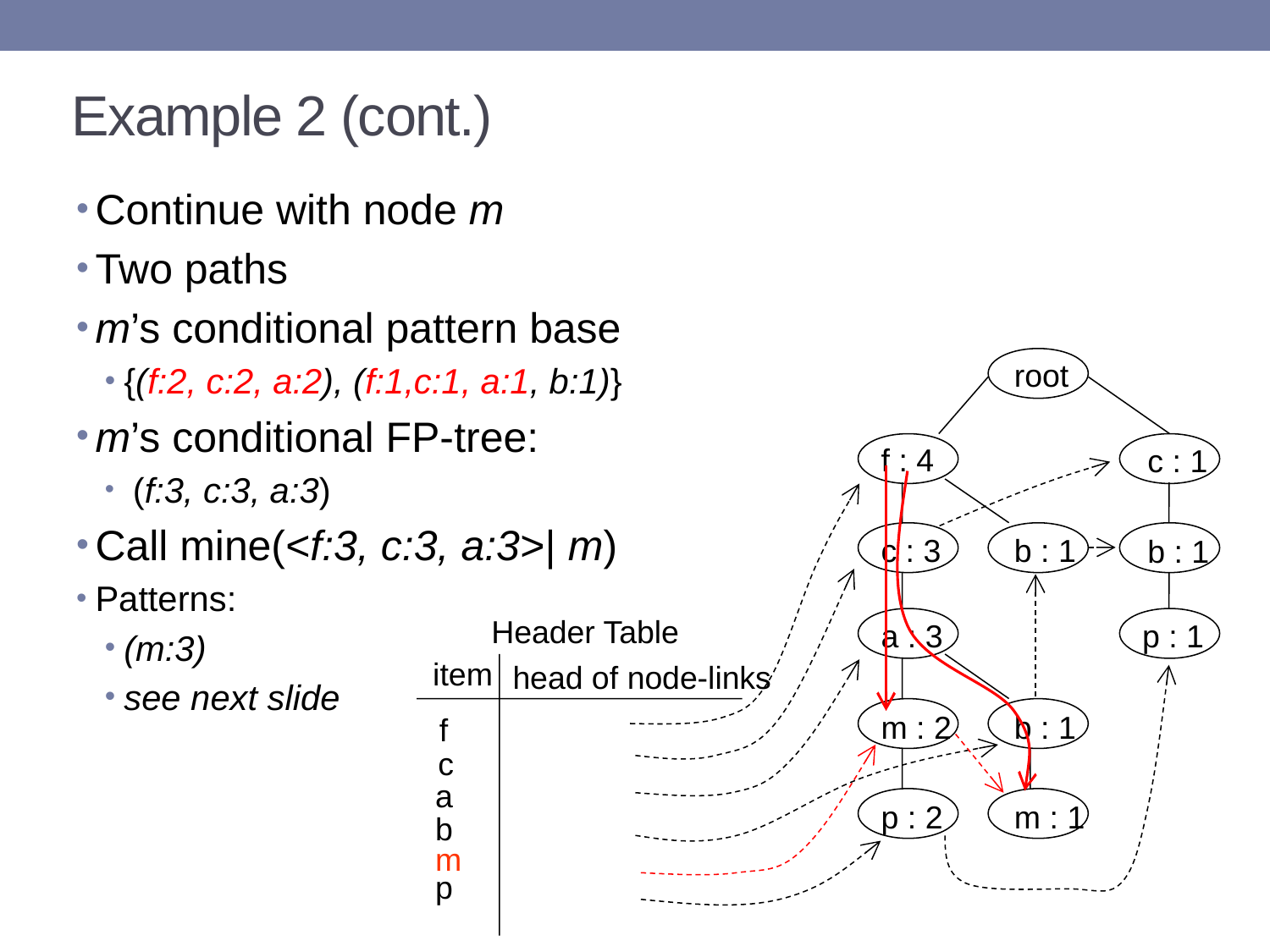

# Example 2 (cont.)
Continue with node m
Two paths
m’s conditional pattern base
{(f:2, c:2, a:2), (f:1,c:1, a:1, b:1)}
m’s conditional FP-tree:
 (f:3, c:3, a:3)
Call mine(<f:3, c:3, a:3>| m)
Patterns:
(m:3)
see next slide

root

f : 4

c : 3

a : 3

m : 2

p : 2

b : 1

b : 1

m : 1

c : 1

b : 1

p : 1

Header Table
item

head of node-links

f
c
a
b
m
p